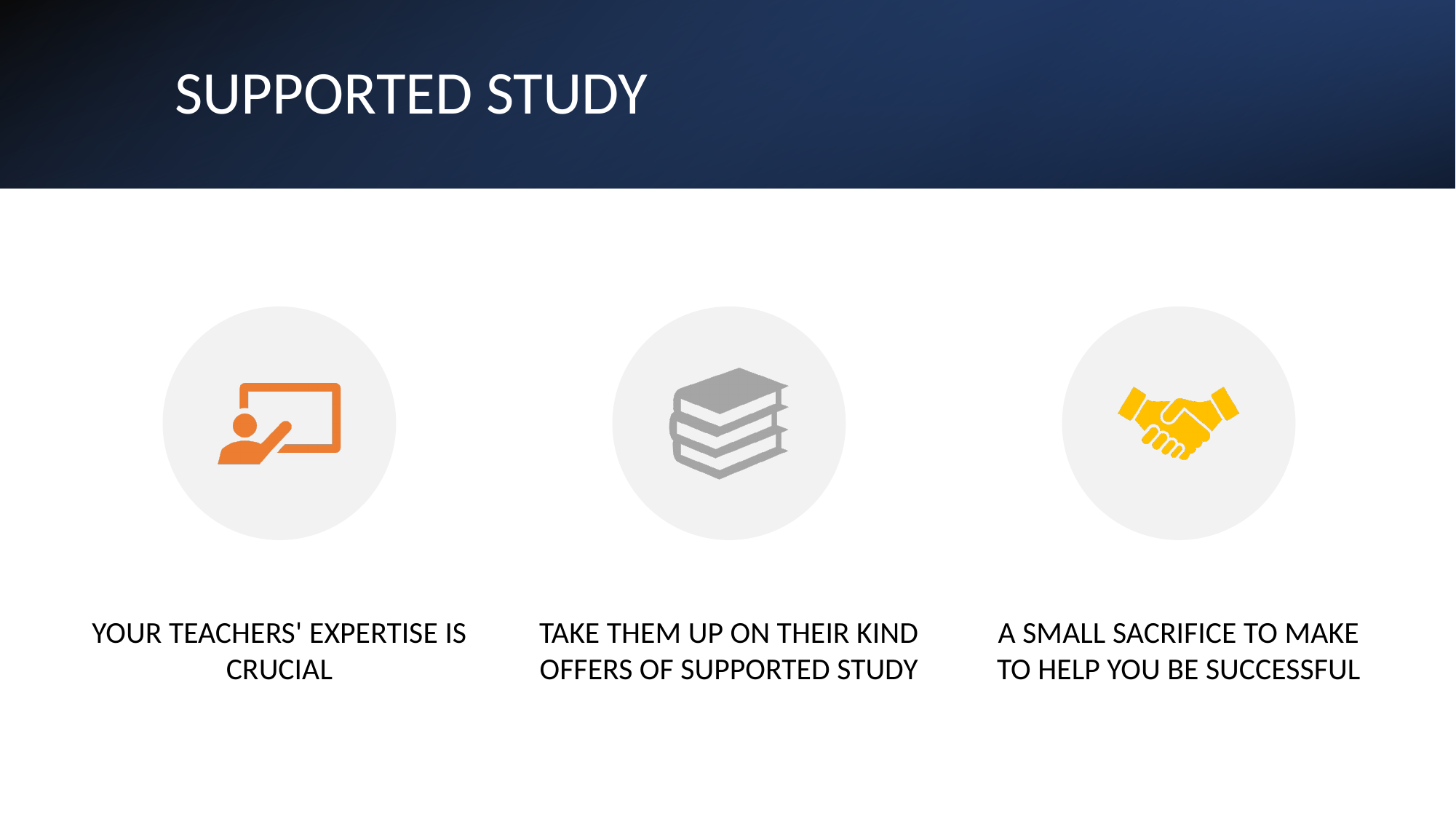

# SUPPORTED STUDY
YOUR TEACHERS' EXPERTISE IS CRUCIAL
TAKE THEM UP ON THEIR KIND OFFERS OF SUPPORTED STUDY
A SMALL SACRIFICE TO MAKE TO HELP YOU BE SUCCESSFUL